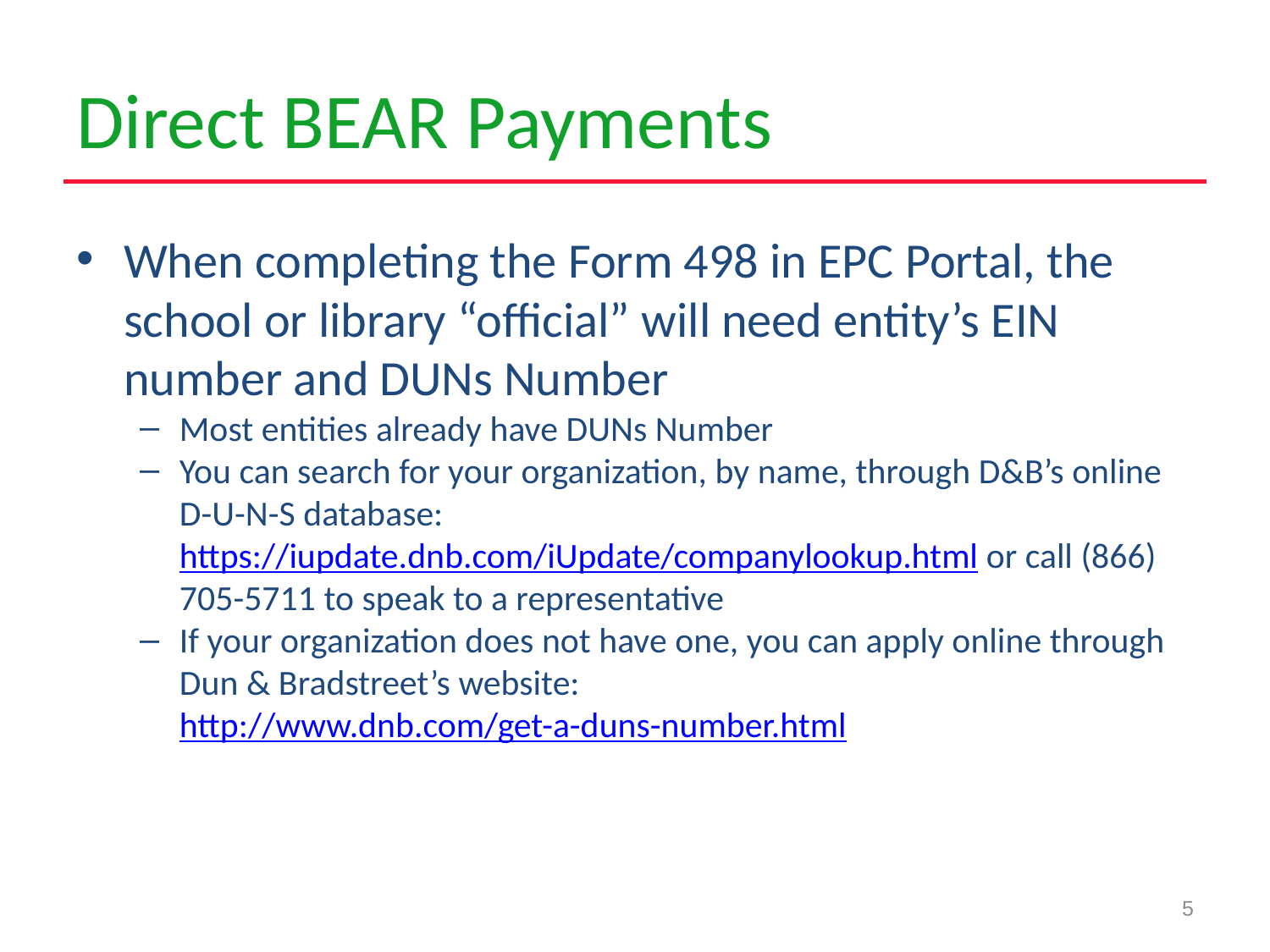

# Direct BEAR Payments
When completing the Form 498 in EPC Portal, the school or library “official” will need entity’s EIN number and DUNs Number
Most entities already have DUNs Number
You can search for your organization, by name, through D&B’s online D-U-N-S database: https://iupdate.dnb.com/iUpdate/companylookup.html or call (866) 705-5711 to speak to a representative
If your organization does not have one, you can apply online through Dun & Bradstreet’s website: http://www.dnb.com/get-a-duns-number.html
5